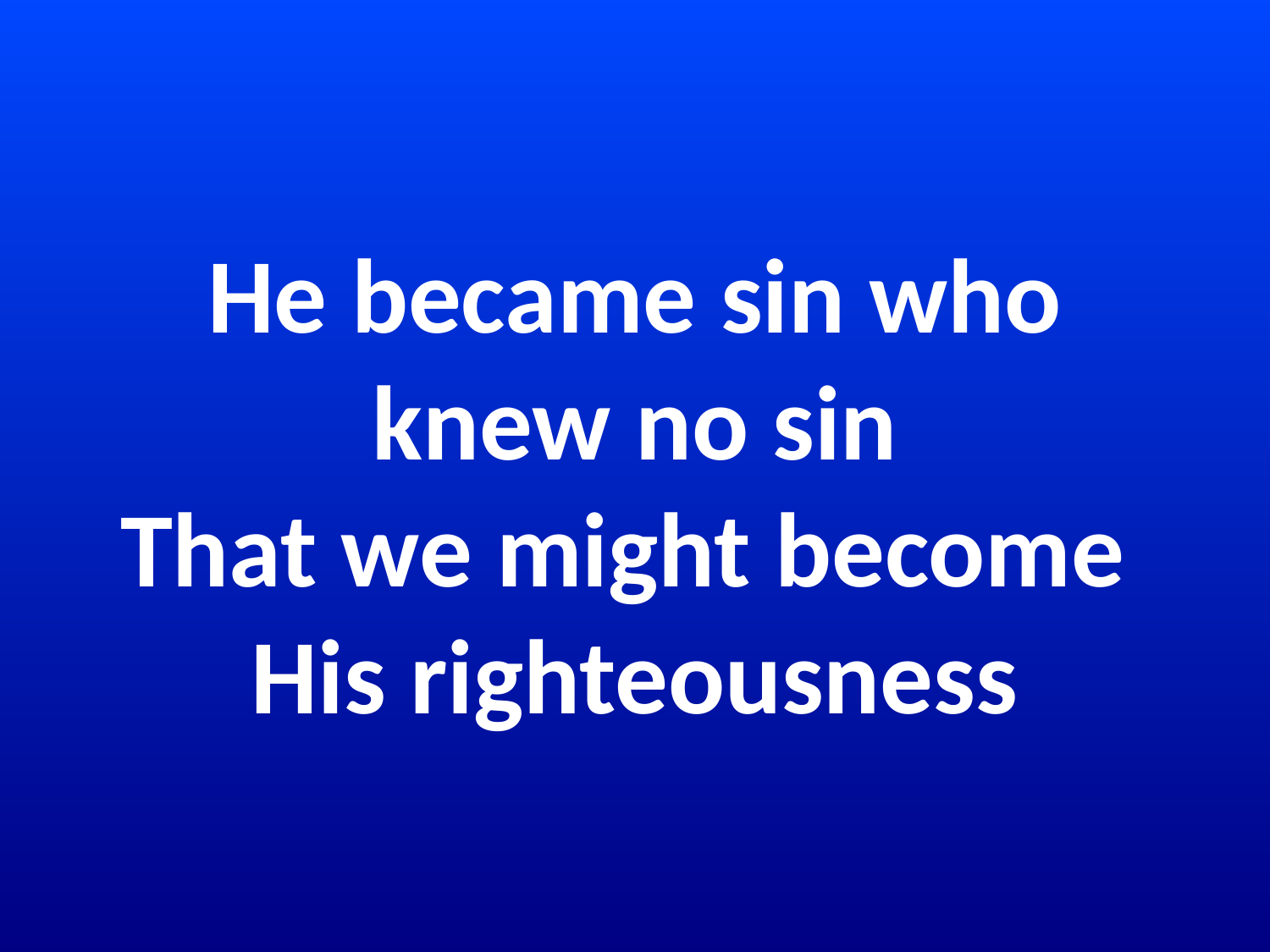

# He became sin who knew no sin That we might become His righteousness